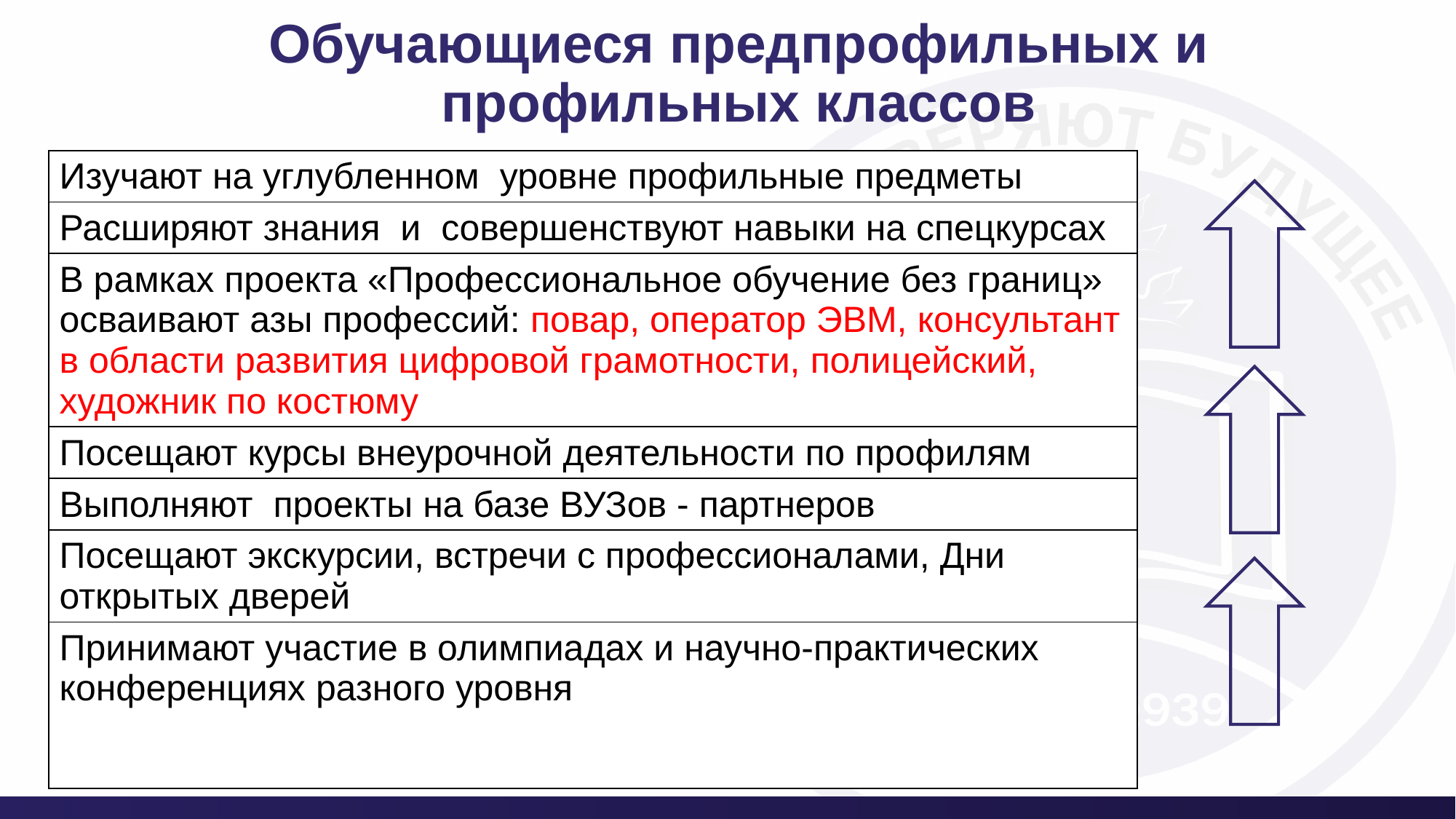

# Обучающиеся предпрофильных и профильных классов
| Изучают на углубленном уровне профильные предметы |
| --- |
| Расширяют знания и совершенствуют навыки на спецкурсах |
| В рамках проекта «Профессиональное обучение без границ» осваивают азы профессий: повар, оператор ЭВМ, консультант в области развития цифровой грамотности, полицейский, художник по костюму |
| Посещают курсы внеурочной деятельности по профилям |
| Выполняют проекты на базе ВУЗов - партнеров |
| Посещают экскурсии, встречи с профессионалами, Дни открытых дверей |
| Принимают участие в олимпиадах и научно-практических конференциях разного уровня |